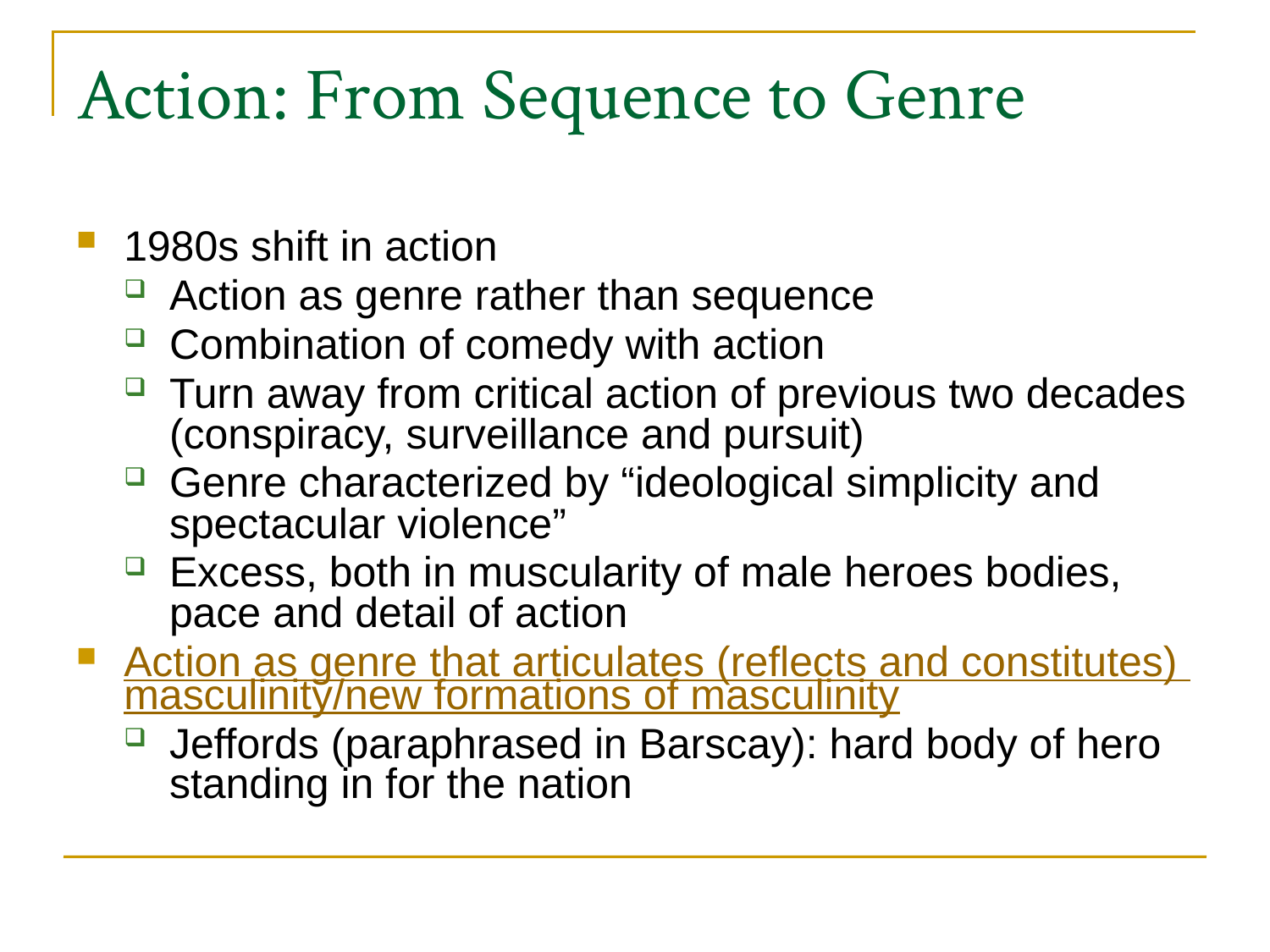

# Action: From Sequence to Genre
1980s shift in action
Action as genre rather than sequence
Combination of comedy with action
Turn away from critical action of previous two decades (conspiracy, surveillance and pursuit)
Genre characterized by “ideological simplicity and spectacular violence”
Excess, both in muscularity of male heroes bodies, pace and detail of action
Action as genre that articulates (reflects and constitutes) masculinity/new formations of masculinity
Jeffords (paraphrased in Barscay): hard body of hero standing in for the nation